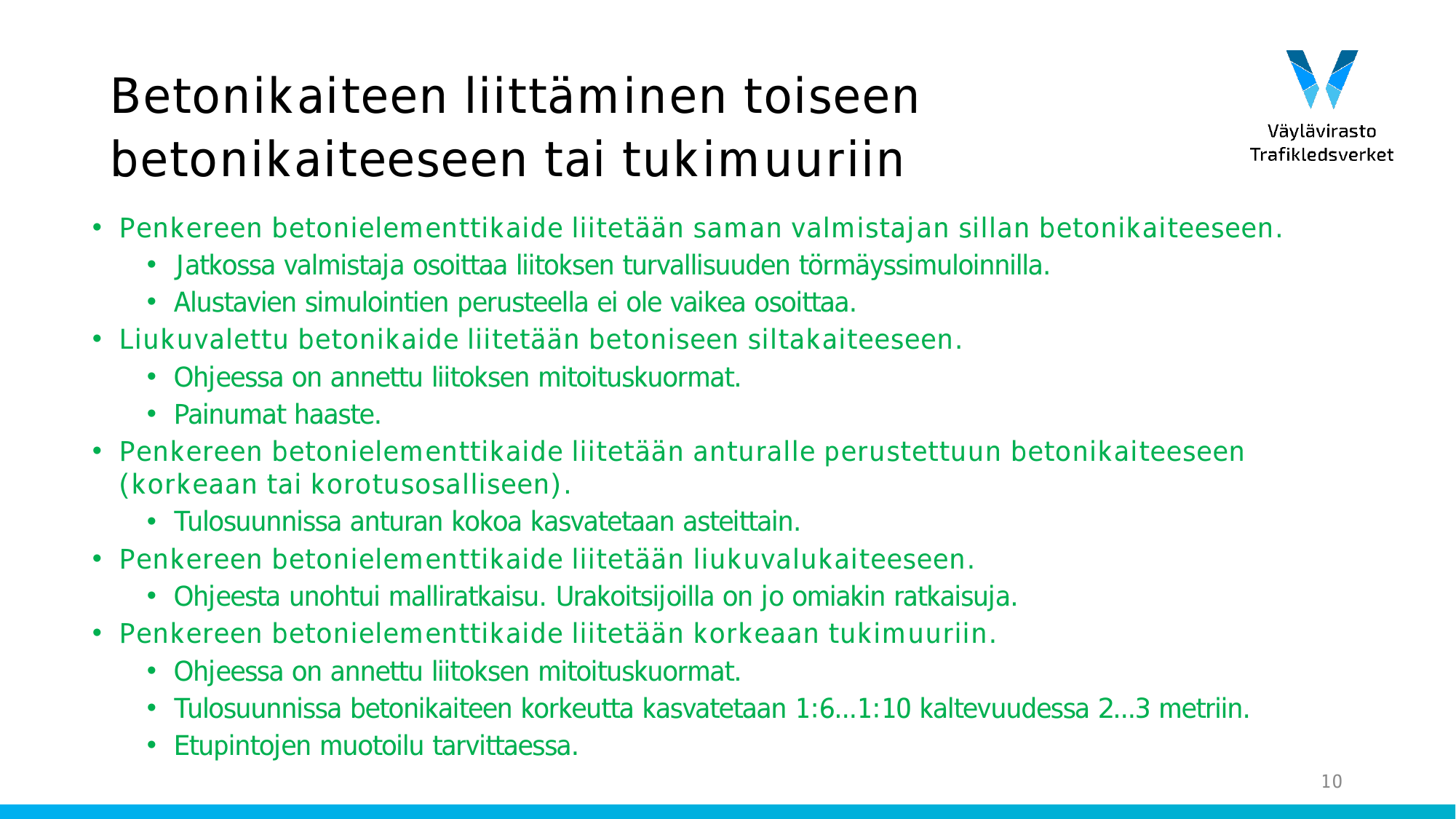

# Betonikaiteen liittäminen toiseen betonikaiteeseen tai tukimuuriin
Penkereen betonielementtikaide liitetään saman valmistajan sillan betonikaiteeseen.
Jatkossa valmistaja osoittaa liitoksen turvallisuuden törmäyssimuloinnilla.
Alustavien simulointien perusteella ei ole vaikea osoittaa.
Liukuvalettu betonikaide liitetään betoniseen siltakaiteeseen.
Ohjeessa on annettu liitoksen mitoituskuormat.
Painumat haaste.
Penkereen betonielementtikaide liitetään anturalle perustettuun betonikaiteeseen (korkeaan tai korotusosalliseen).
Tulosuunnissa anturan kokoa kasvatetaan asteittain.
Penkereen betonielementtikaide liitetään liukuvalukaiteeseen.
Ohjeesta unohtui malliratkaisu. Urakoitsijoilla on jo omiakin ratkaisuja.
Penkereen betonielementtikaide liitetään korkeaan tukimuuriin.
Ohjeessa on annettu liitoksen mitoituskuormat.
Tulosuunnissa betonikaiteen korkeutta kasvatetaan 1:6…1:10 kaltevuudessa 2…3 metriin.
Etupintojen muotoilu tarvittaessa.
10